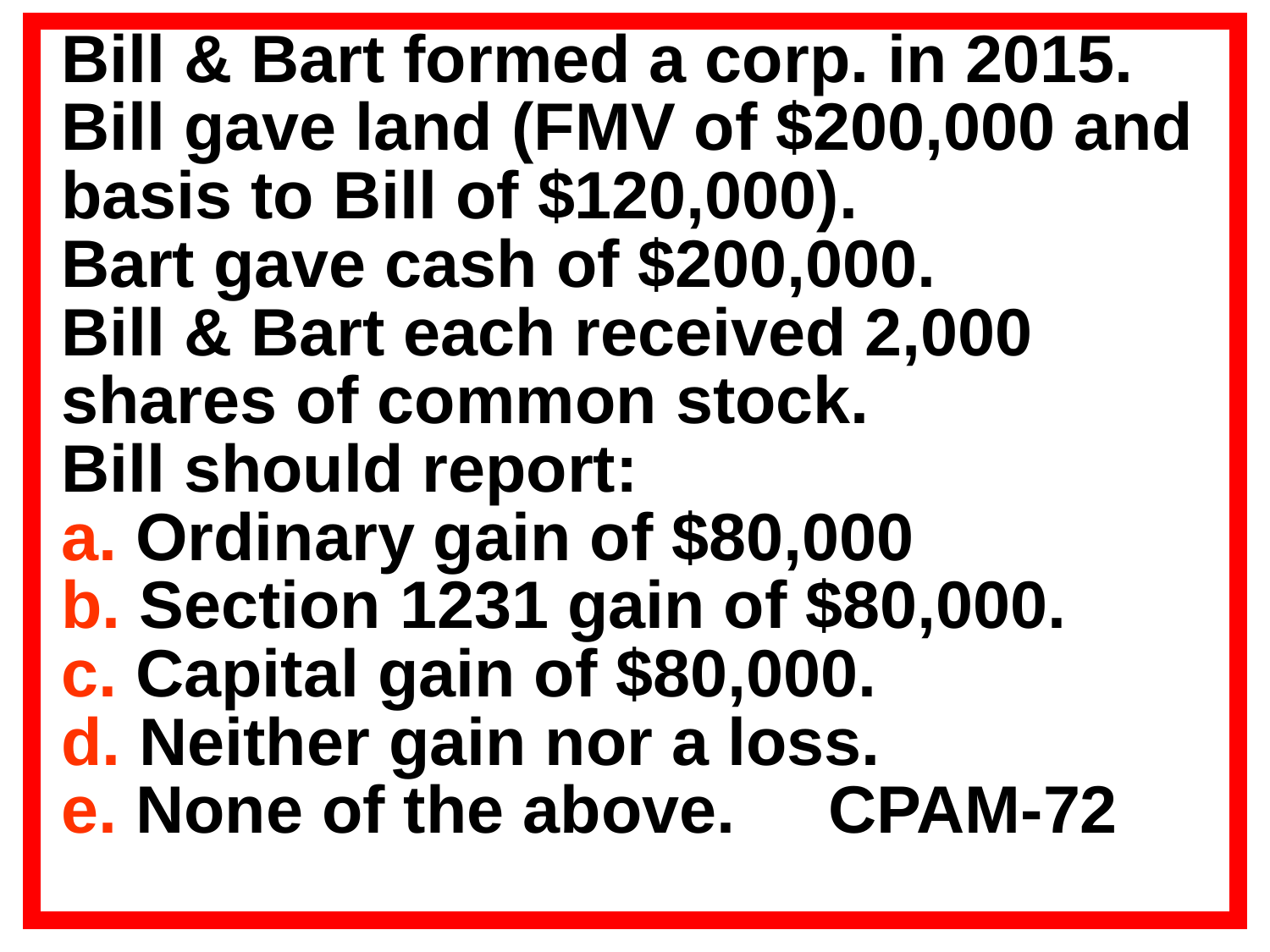

Bill & Bart formed a corp. in 2015. Bill gave land (FMV of $200,000 and basis to Bill of $120,000).
Bart gave cash of $200,000.
Bill & Bart each received 2,000 shares of common stock.
Bill should report:
a. Ordinary gain of $80,000
b. Section 1231 gain of $80,000.
c. Capital gain of $80,000.
d. Neither gain nor a loss.
e. None of the above.     CPAM-72